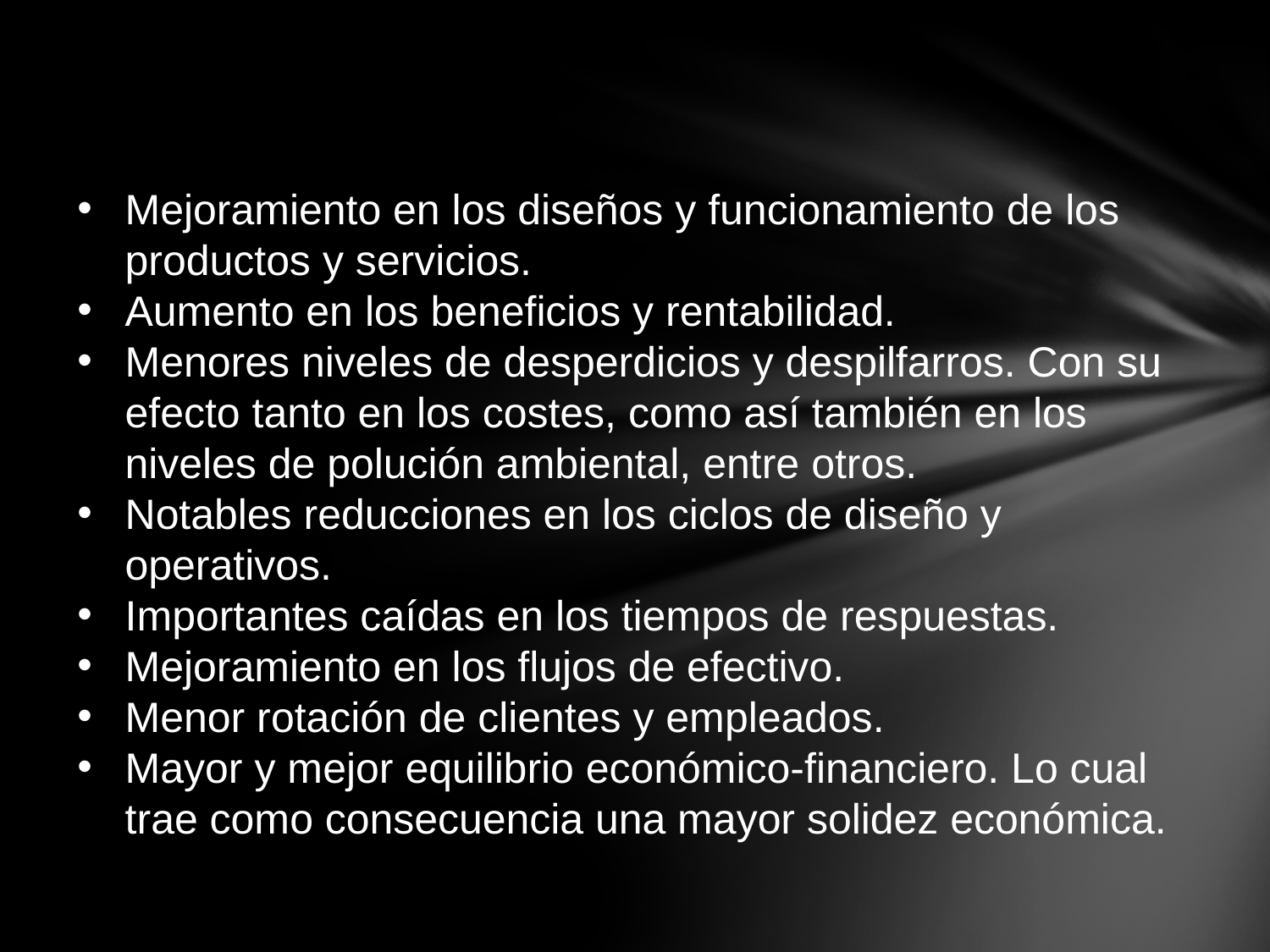

Mejoramiento en los diseños y funcionamiento de los productos y servicios.
Aumento en los beneficios y rentabilidad.
Menores niveles de desperdicios y despilfarros. Con su efecto tanto en los costes, como así también en los niveles de polución ambiental, entre otros.
Notables reducciones en los ciclos de diseño y operativos.
Importantes caídas en los tiempos de respuestas.
Mejoramiento en los flujos de efectivo.
Menor rotación de clientes y empleados.
Mayor y mejor equilibrio económico-financiero. Lo cual trae como consecuencia una mayor solidez económica.